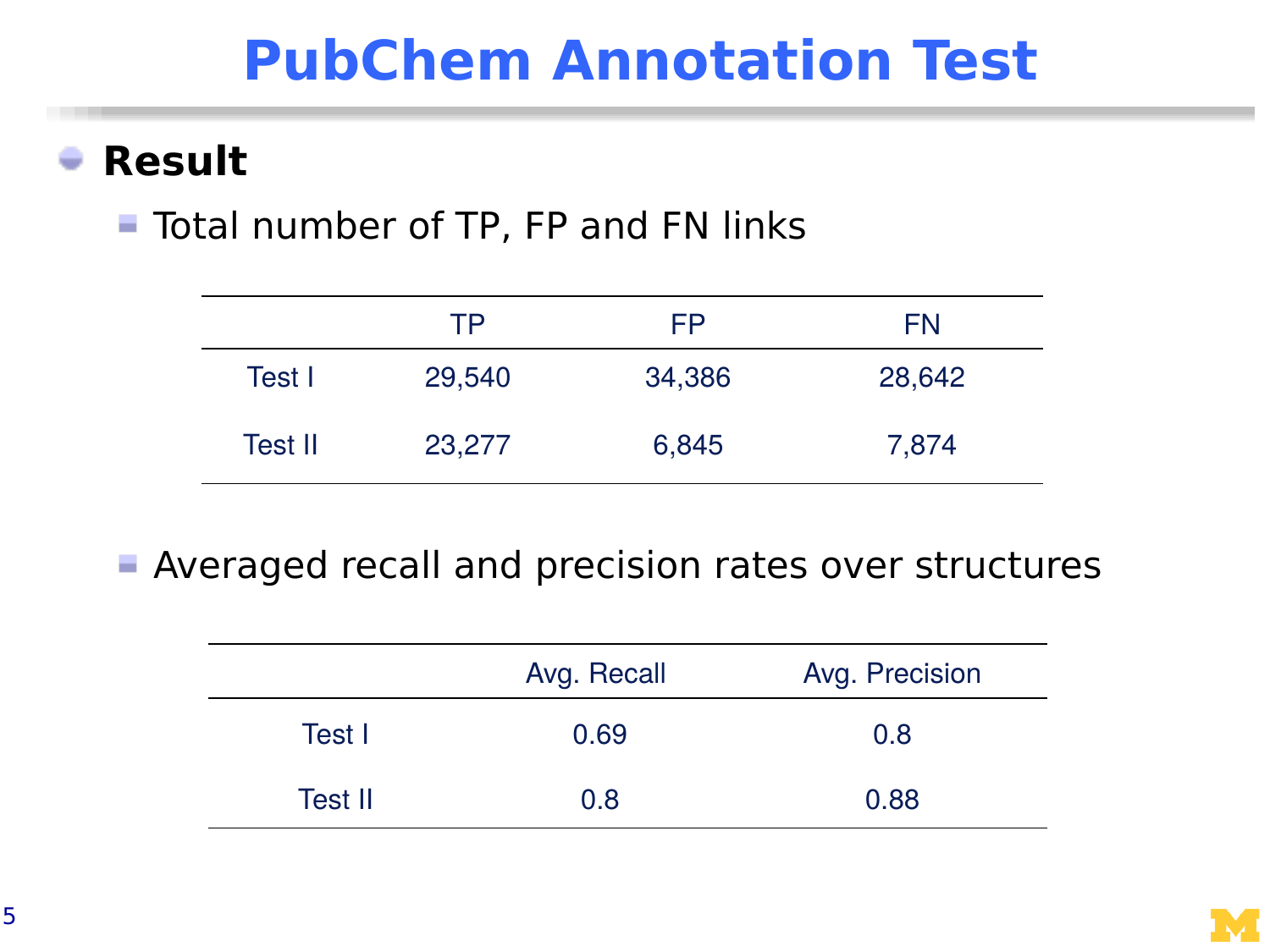

# PubChem Annotation Test
Result
Total number of TP, FP and FN links

Averaged recall and precision rates over structures
|  | TP | FP | FN |
| --- | --- | --- | --- |
| Test I | 29,540 | 34,386 | 28,642 |
| Test II | 23,277 | 6,845 | 7,874 |
|  | Avg. Recall | Avg. Precision |
| --- | --- | --- |
| Test I | 0.69 | 0.8 |
| Test II | 0.8 | 0.88 |